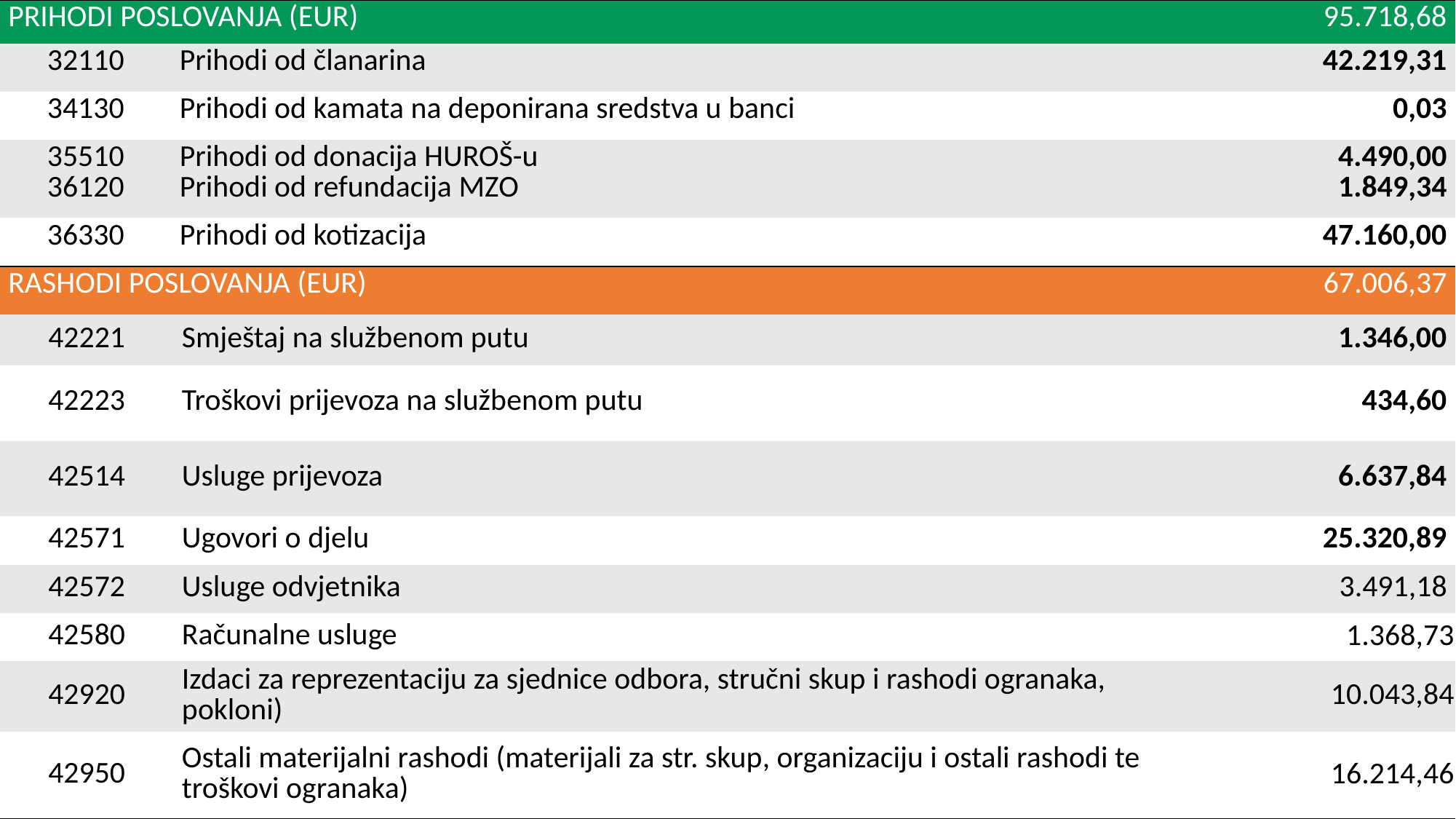

| PRIHODI POSLOVANJA (EUR) |  | 95.718,68 |
| --- | --- | --- |
| 32110 | Prihodi od članarina | 42.219,31 |
| 34130 | Prihodi od kamata na deponirana sredstva u banci | 0,03 |
| 35510 36120 | Prihodi od donacija HUROŠ-u Prihodi od refundacija MZO | 4.490,00 1.849,34 |
| 36330 | Prihodi od kotizacija | 47.160,00 |
| RASHODI POSLOVANJA (EUR) |  | 67.006,37 |
| --- | --- | --- |
| 42221 | Smještaj na službenom putu | 1.346,00 |
| 42223 | Troškovi prijevoza na službenom putu | 434,60 |
| 42514 | Usluge prijevoza | 6.637,84 |
| 42571 | Ugovori o djelu | 25.320,89 |
| 42572 | Usluge odvjetnika | 3.491,18 |
| 42580 | Računalne usluge | 1.368,73 |
| 42920 | Izdaci za reprezentaciju za sjednice odbora, stručni skup i rashodi ogranaka, pokloni) | 10.043,84 |
| 42950 | Ostali materijalni rashodi (materijali za str. skup, organizaciju i ostali rashodi te troškovi ogranaka) | 16.214,46 |